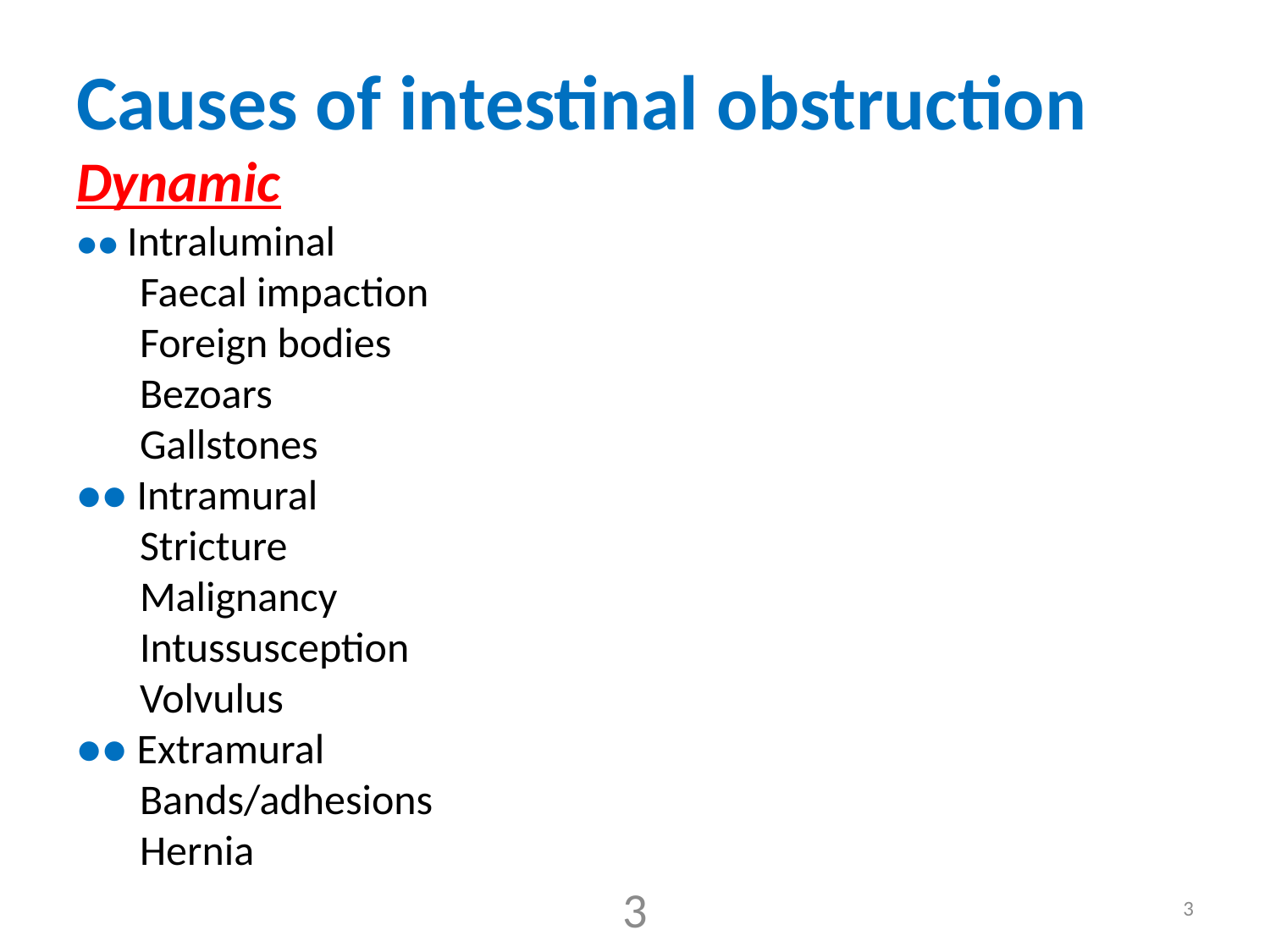

Causes of intestinal obstruction
Dynamic
●● Intraluminal
	Faecal impaction
	Foreign bodies
	Bezoars
	Gallstones
●● Intramural
	Stricture
	Malignancy
	Intussusception
	Volvulus
●● Extramural
	Bands/adhesions
	Hernia
3
3